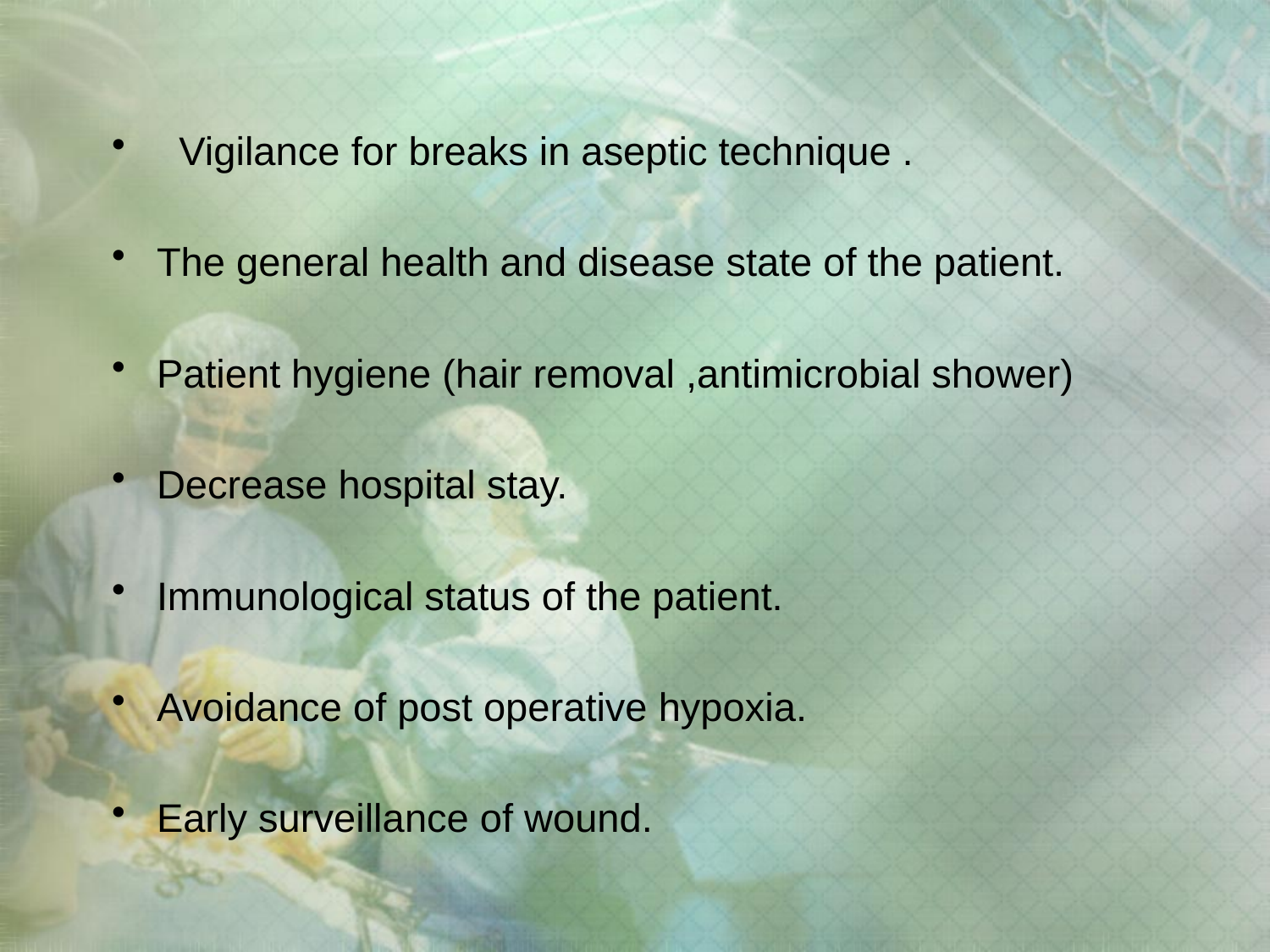

Vigilance for breaks in aseptic technique .

The general health and disease state of the patient.

Patient hygiene (hair removal ,antimicrobial shower)

Decrease hospital stay.

Immunological status of the patient.

Avoidance of post operative hypoxia.

Early surveillance of wound.